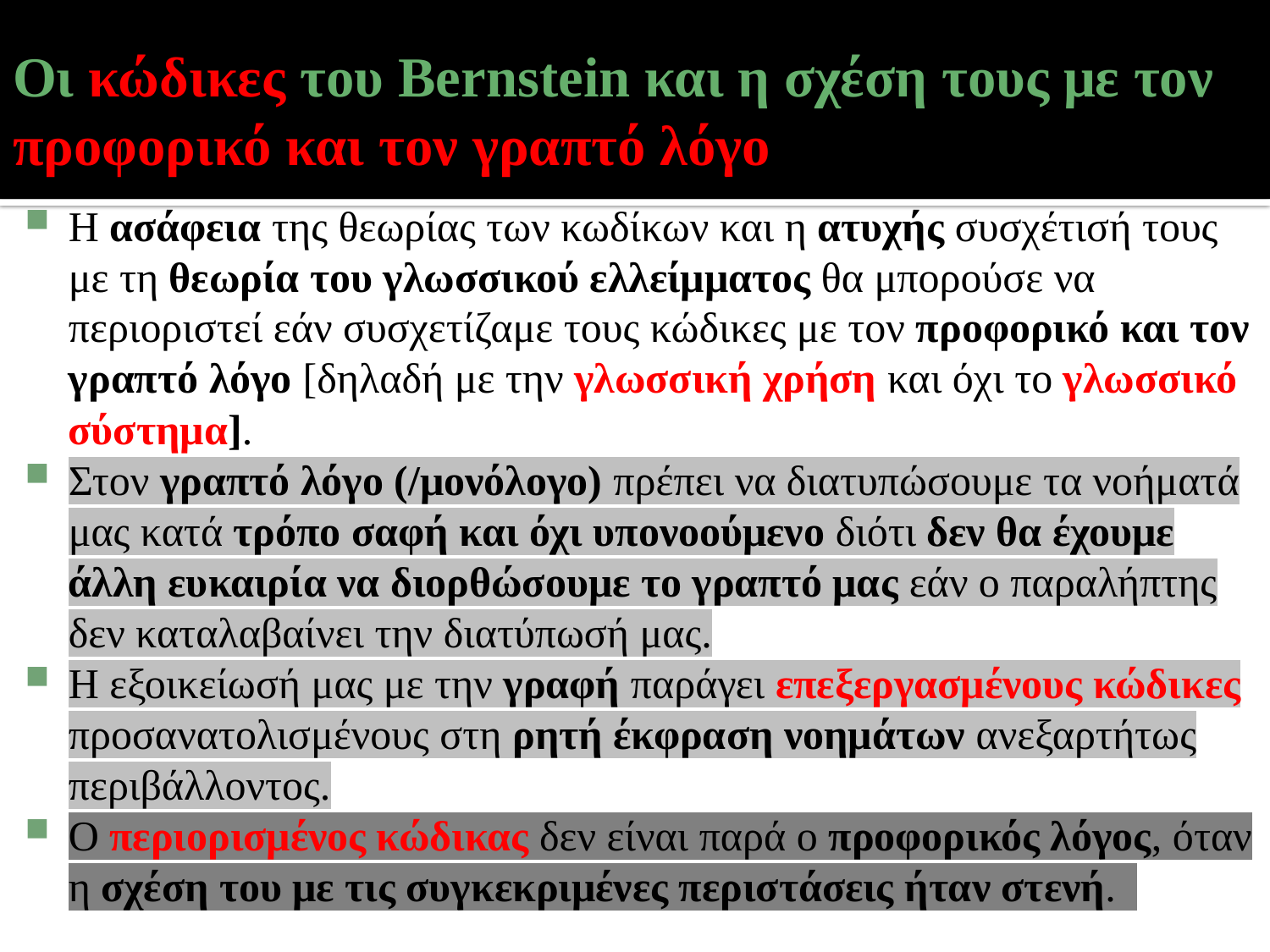

# Οι κώδικες του Bernstein και η σχέση τους με τον προφορικό και τον γραπτό λόγο
Η ασάφεια της θεωρίας των κωδίκων και η ατυχής συσχέτισή τους με τη θεωρία του γλωσσικού ελλείμματος θα μπορούσε να περιοριστεί εάν συσχετίζαμε τους κώδικες με τον προφορικό και τον γραπτό λόγο [δηλαδή με την γλωσσική χρήση και όχι το γλωσσικό σύστημα].
Στον γραπτό λόγο (/μονόλογο) πρέπει να διατυπώσουμε τα νοήματά μας κατά τρόπο σαφή και όχι υπονοούμενο διότι δεν θα έχουμε άλλη ευκαιρία να διορθώσουμε το γραπτό μας εάν ο παραλήπτης δεν καταλαβαίνει την διατύπωσή μας.
Η εξοικείωσή μας με την γραφή παράγει επεξεργασμένους κώδικες προσανατολισμένους στη ρητή έκφραση νοημάτων ανεξαρτήτως περιβάλλοντος.
Ο περιορισμένος κώδικας δεν είναι παρά ο προφορικός λόγος, όταν η σχέση του με τις συγκεκριμένες περιστάσεις ήταν στενή.                                                                                                                                                     						              Ντάλτας 1989: 577-578